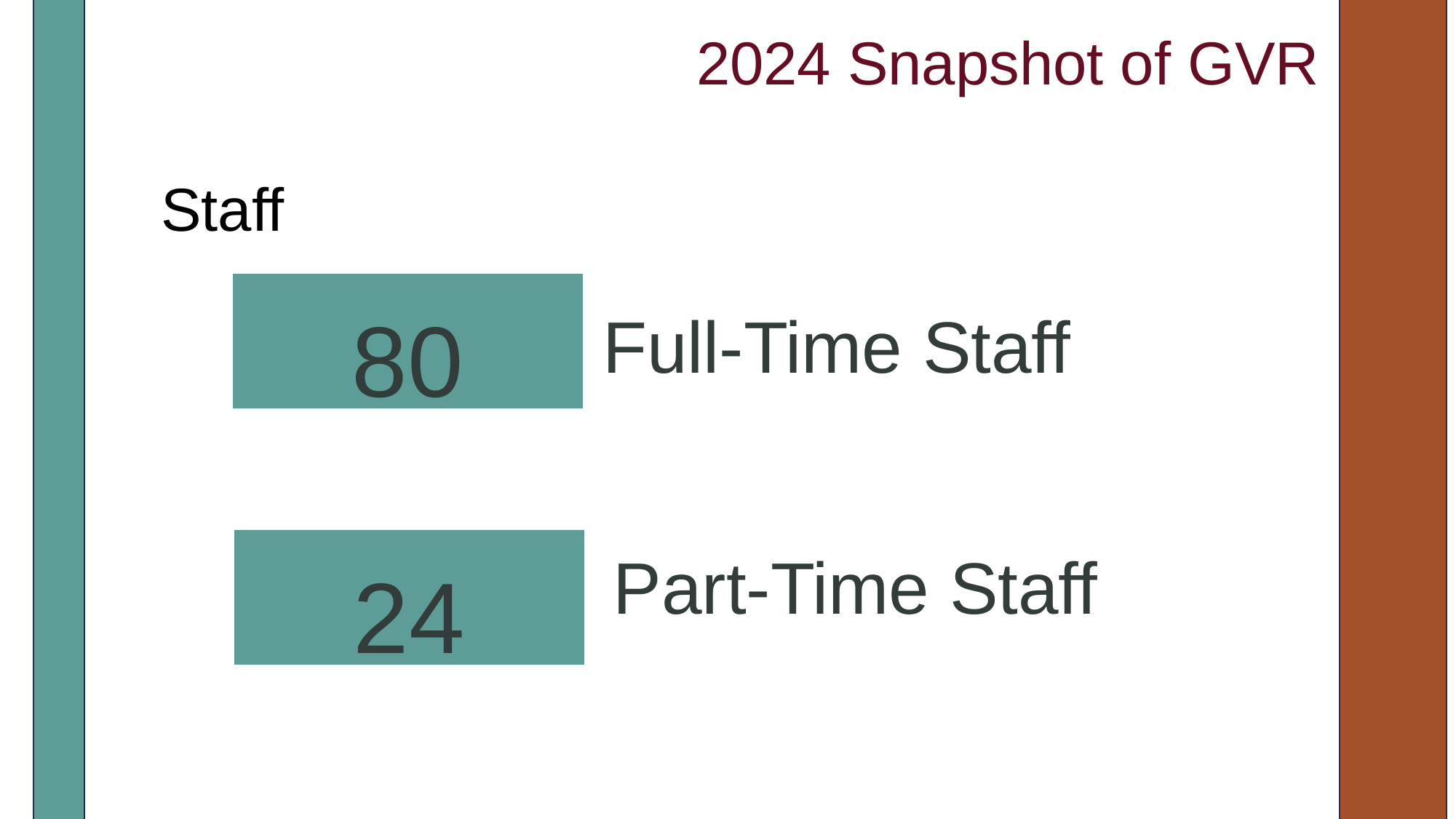

2024 Snapshot of GVR
Staff
80
Full-Time Staff

24

Part-Time Staff
March 28 at 6pm